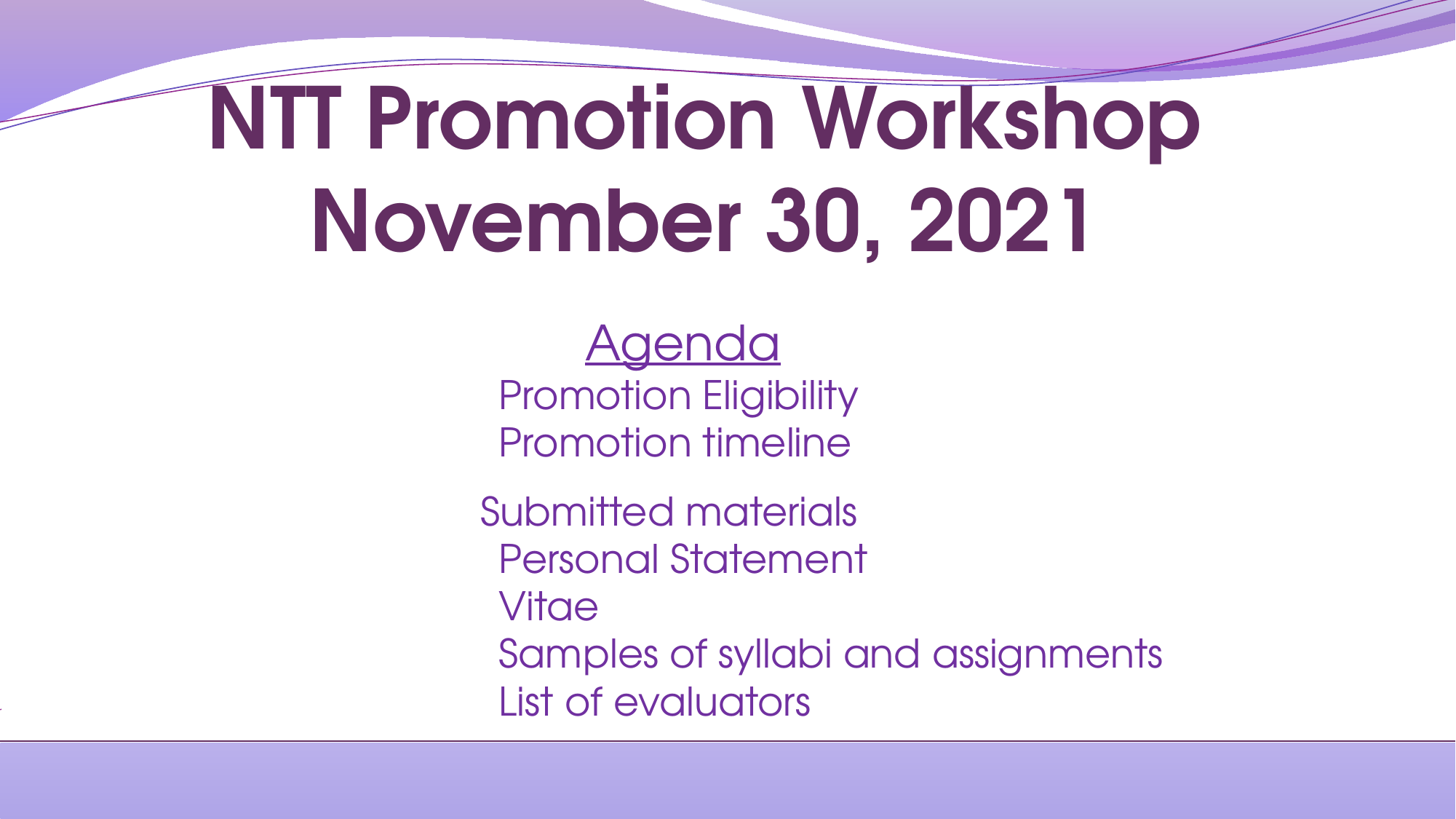

# NTT Promotion Workshop November 30, 2021
Agenda
Promotion Eligibility
Promotion timeline

Submitted materials
     	Personal Statement
     	Vitae
     	Samples of syllabi and assignments
     	List of evaluators